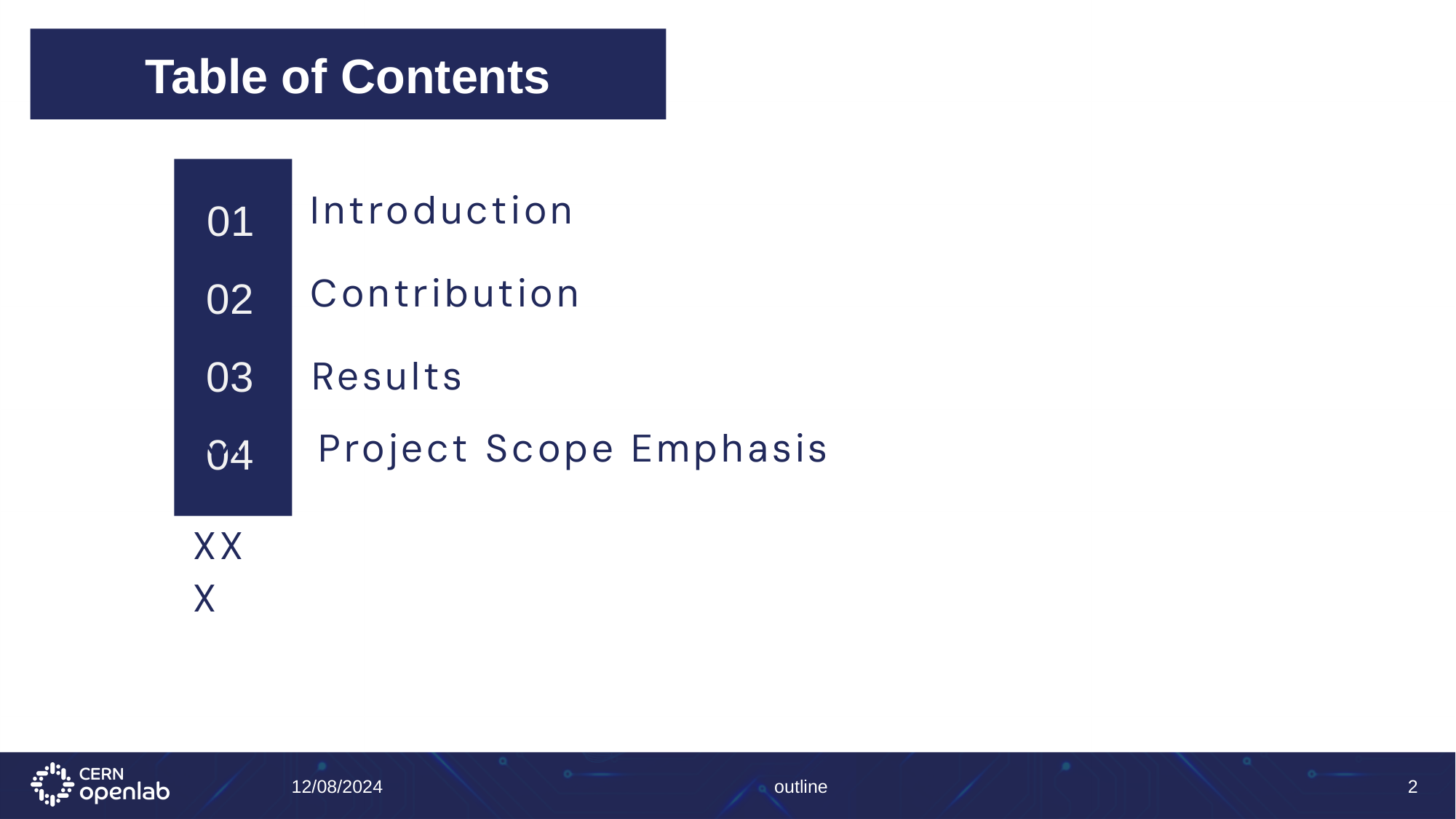

Table of Contents

01
Introduction
02
Contribution
03
Results
04
XXXXXXX
Project Scope Emphasis
12/08/2024
outline
2